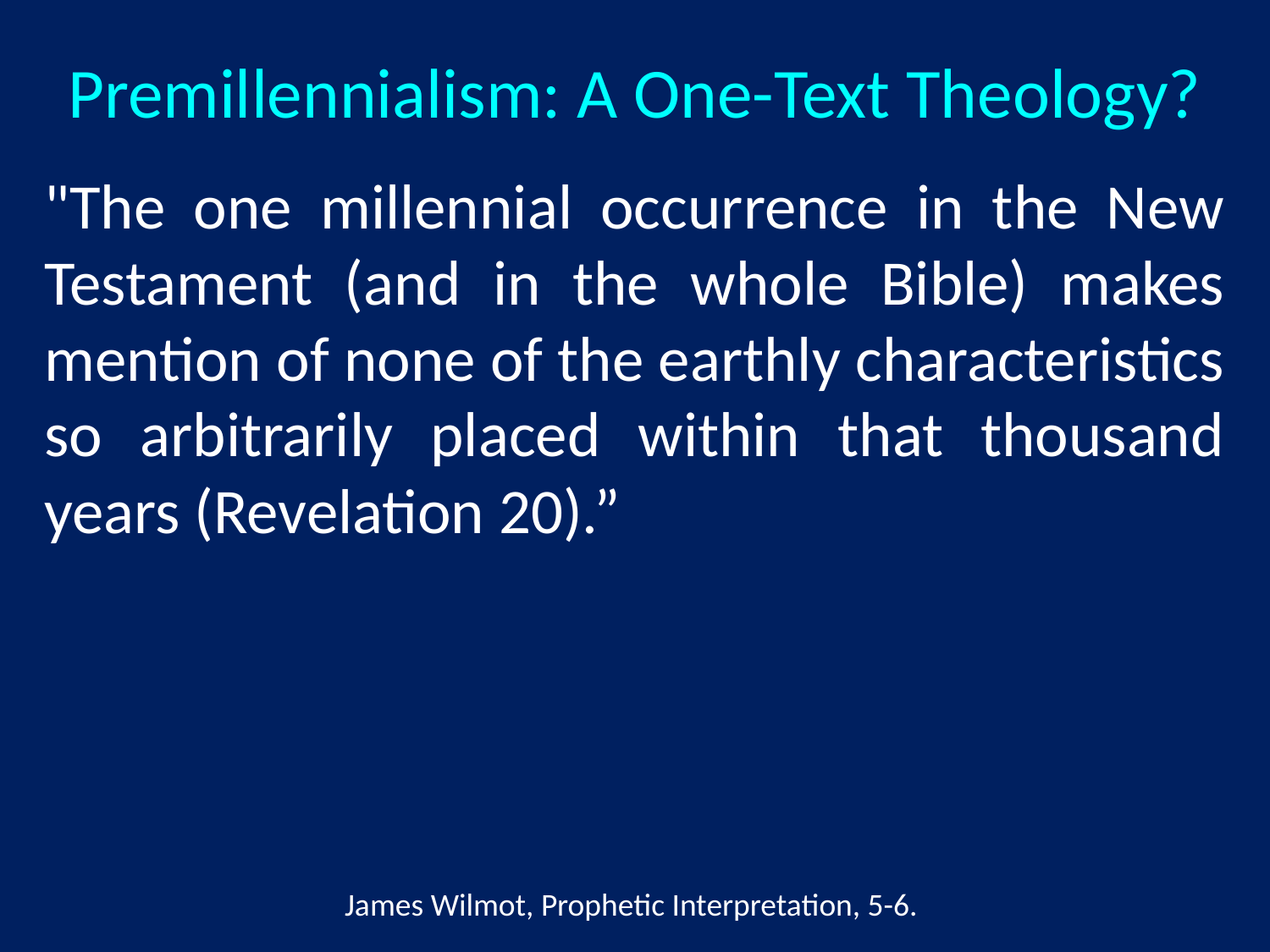

# Premillennialism: A One-Text Theology?
"The one millennial occurrence in the New Testament (and in the whole Bible) makes mention of none of the earthly characteristics so arbitrarily placed within that thousand years (Revelation 20).”
James Wilmot, Prophetic Interpretation, 5-6.